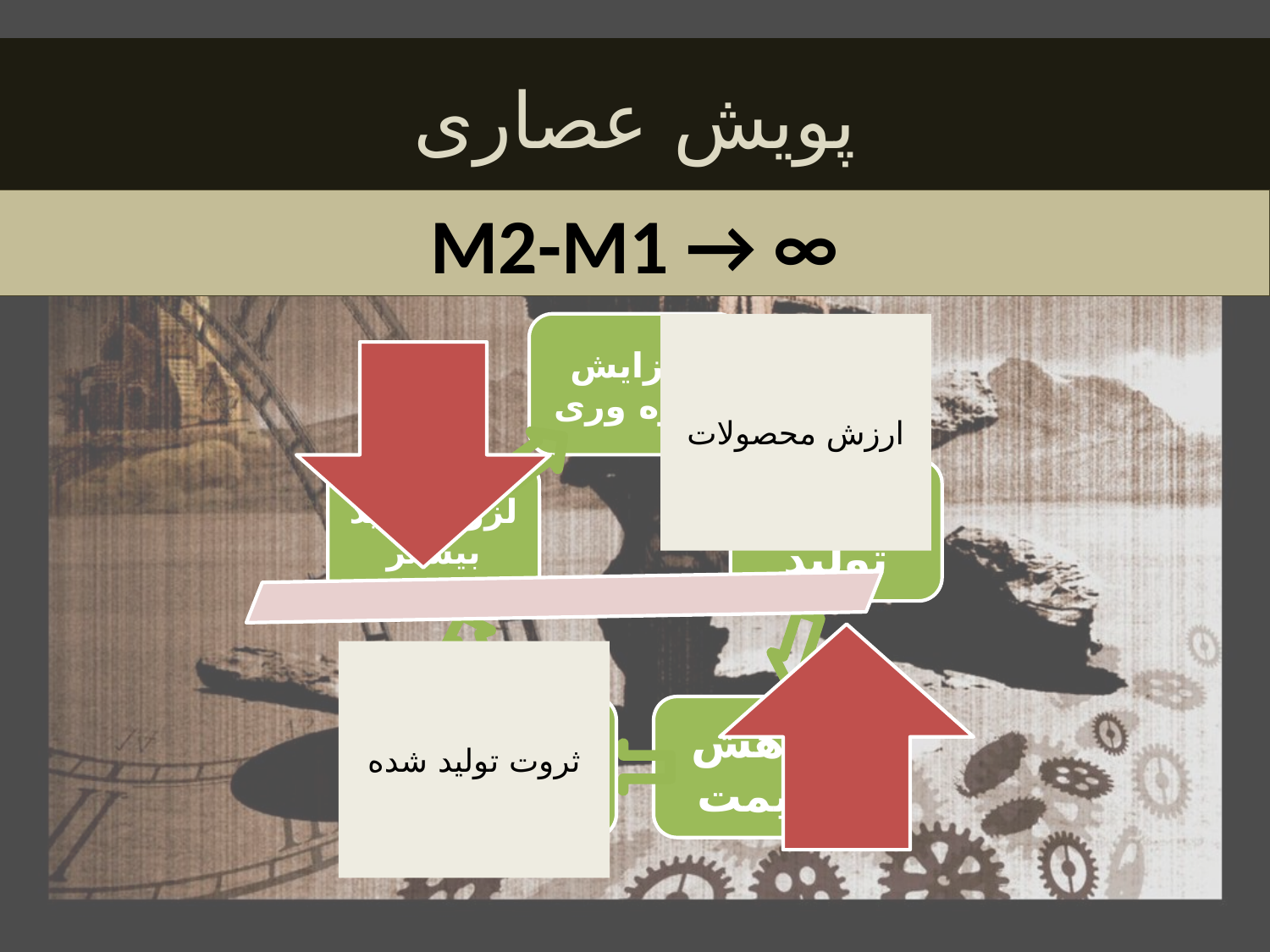

# پویش عصاری
M2-M1 → ∞
افزایش بهره وری
افزایش تولید
کاهش قیمت
لزوم تولید بیشتر